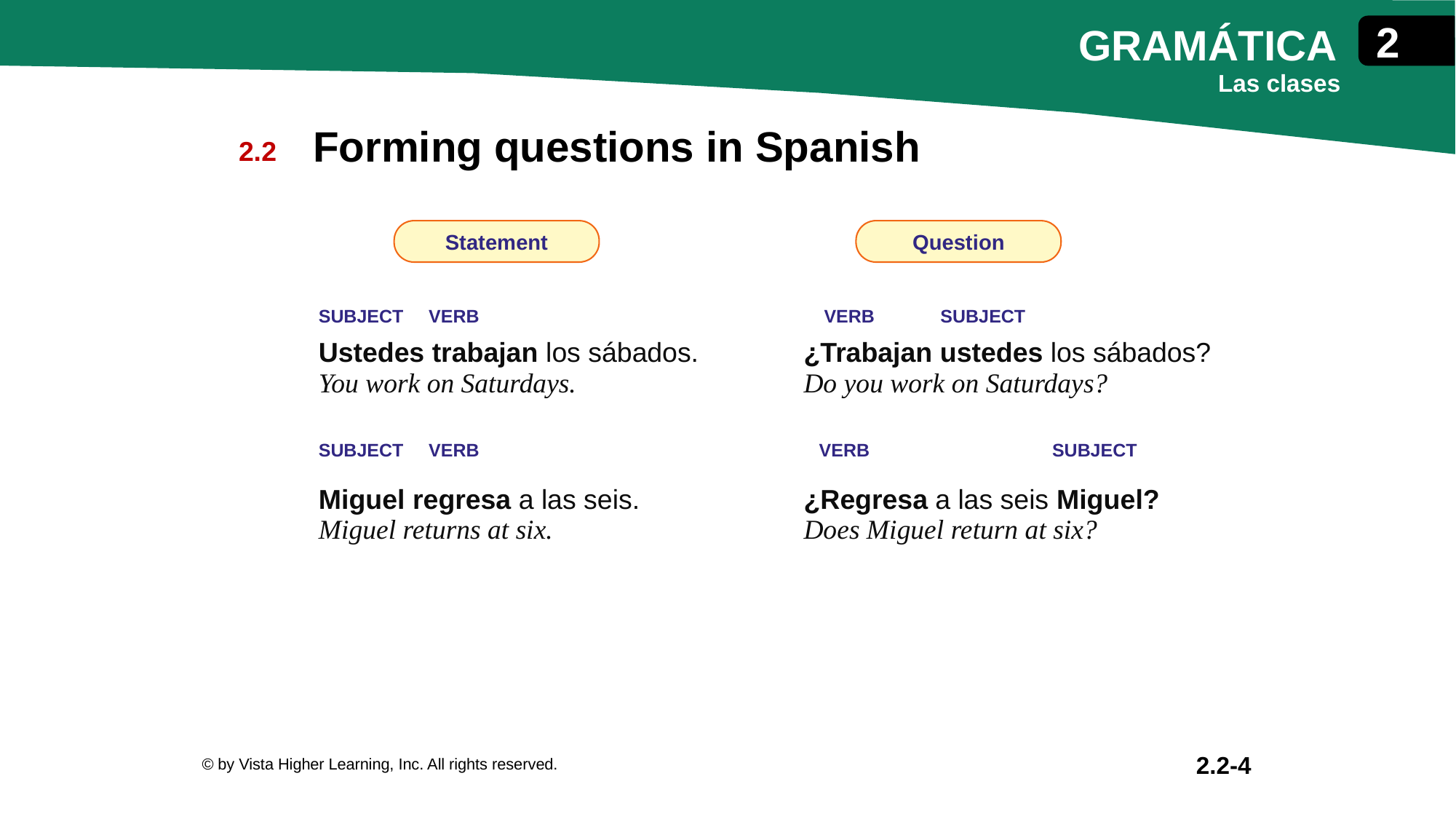

Forming questions in Spanish
Statement
Question
| SUBJECT VERB | VERB SUBJECT |
| --- | --- |
| Ustedes trabajan los sábados. You work on Saturdays. | ¿Trabajan ustedes los sábados? Do you work on Saturdays? |
| SUBJECT VERB | VERB SUBJECT |
| Miguel regresa a las seis. Miguel returns at six. | ¿Regresa a las seis Miguel? Does Miguel return at six? |
© by Vista Higher Learning, Inc. All rights reserved.
2.2-4